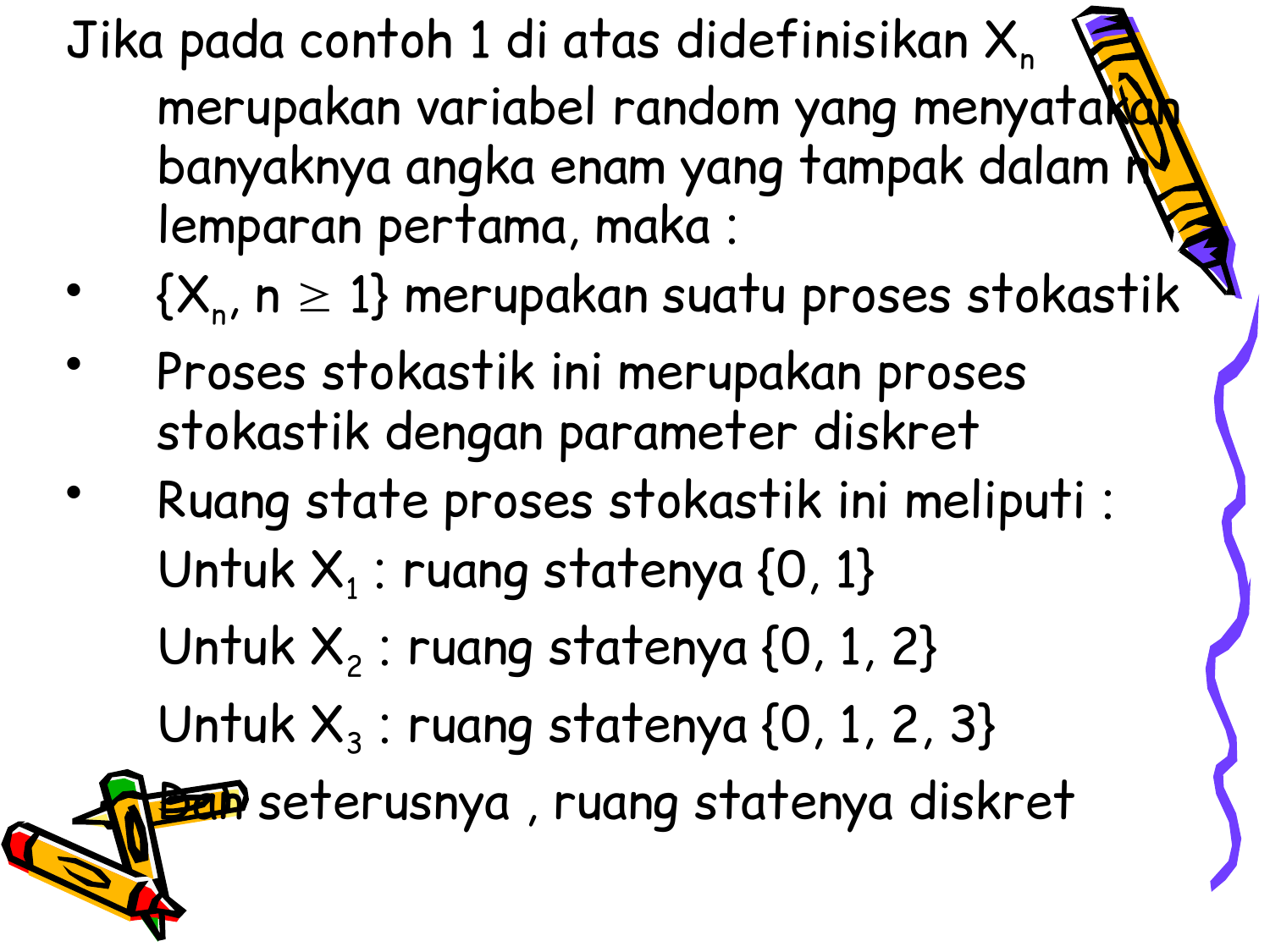

Jika pada contoh 1 di atas didefinisikan Xn merupakan variabel random yang menyatakan banyaknya angka enam yang tampak dalam n lemparan pertama, maka :
{Xn, n ≥ 1} merupakan suatu proses stokastik
Proses stokastik ini merupakan proses stokastik dengan parameter diskret
Ruang state proses stokastik ini meliputi :
	Untuk X1 : ruang statenya {0, 1}
	Untuk X2 : ruang statenya {0, 1, 2}
	Untuk X3 : ruang statenya {0, 1, 2, 3}
	Dan seterusnya , ruang statenya diskret